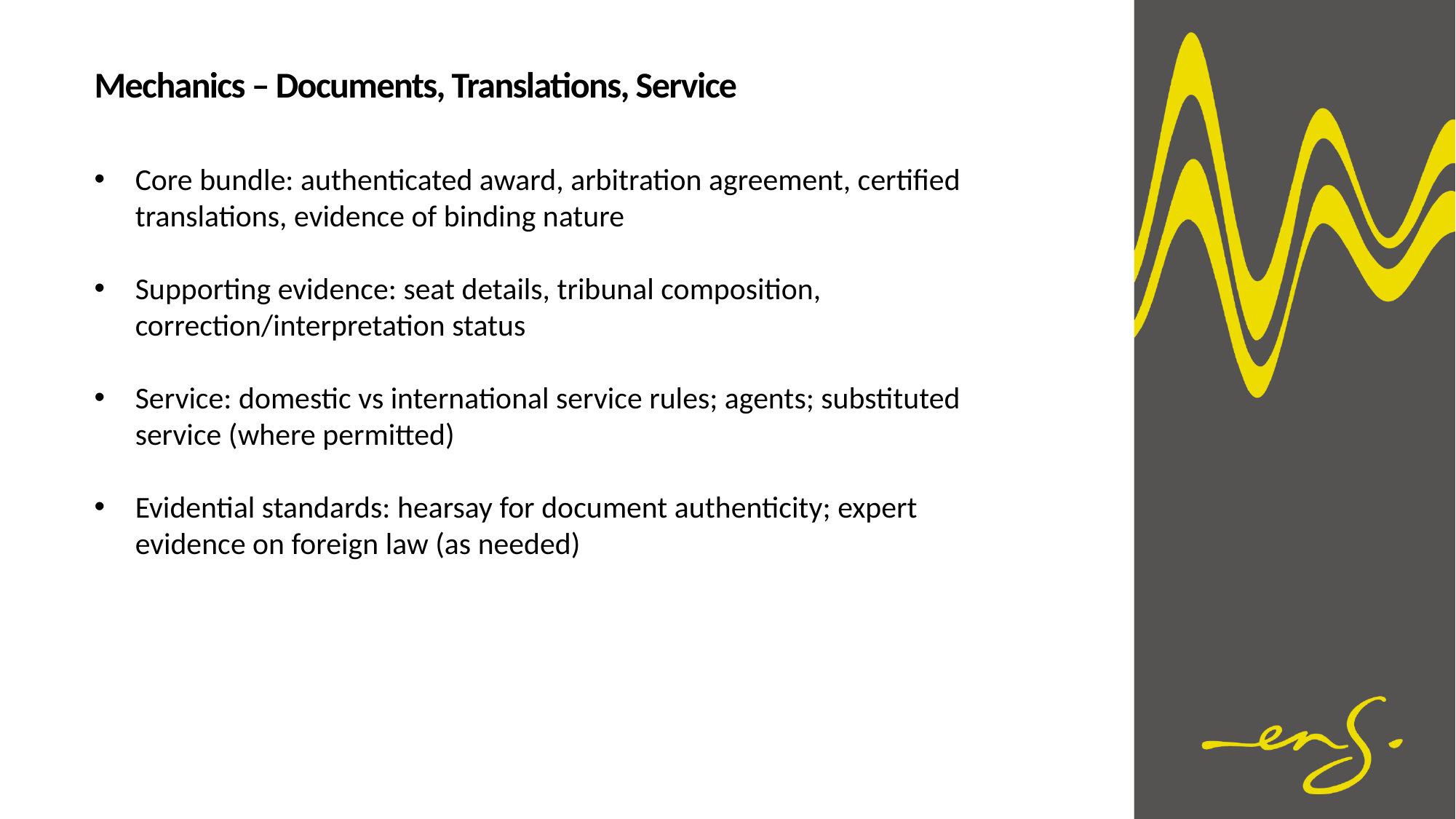

Mechanics – Documents, Translations, Service
Core bundle: authenticated award, arbitration agreement, certified translations, evidence of binding nature

Supporting evidence: seat details, tribunal composition, correction/interpretation status

Service: domestic vs international service rules; agents; substituted service (where permitted)

Evidential standards: hearsay for document authenticity; expert evidence on foreign law (as needed)